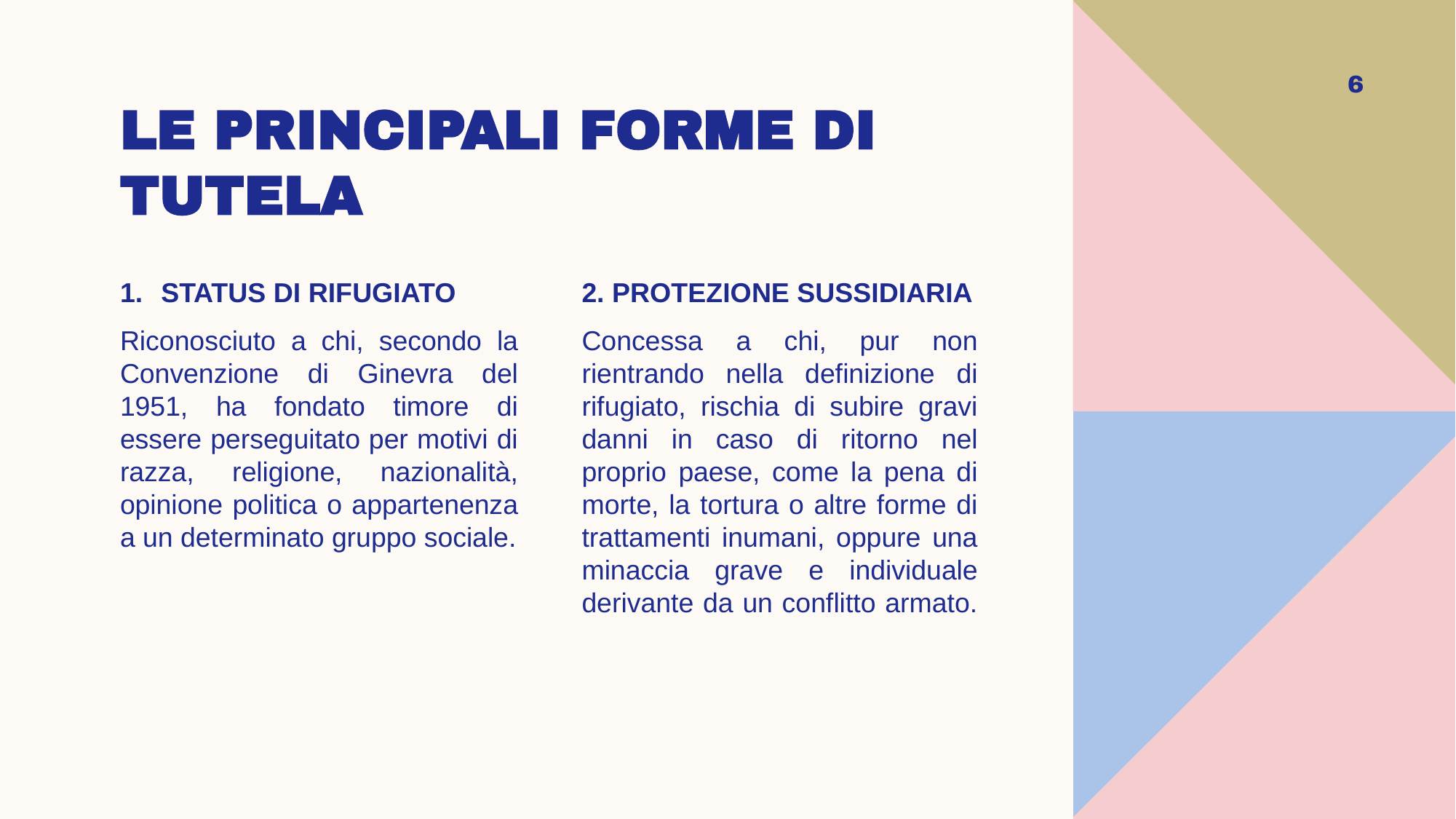

6
# Le principali forme di tutela
STATUS DI RIFUGIATO
Riconosciuto a chi, secondo la Convenzione di Ginevra del 1951, ha fondato timore di essere perseguitato per motivi di razza, religione, nazionalità, opinione politica o appartenenza a un determinato gruppo sociale.
2. PROTEZIONE SUSSIDIARIA
Concessa a chi, pur non rientrando nella definizione di rifugiato, rischia di subire gravi danni in caso di ritorno nel proprio paese, come la pena di morte, la tortura o altre forme di trattamenti inumani, oppure una minaccia grave e individuale derivante da un conflitto armato.